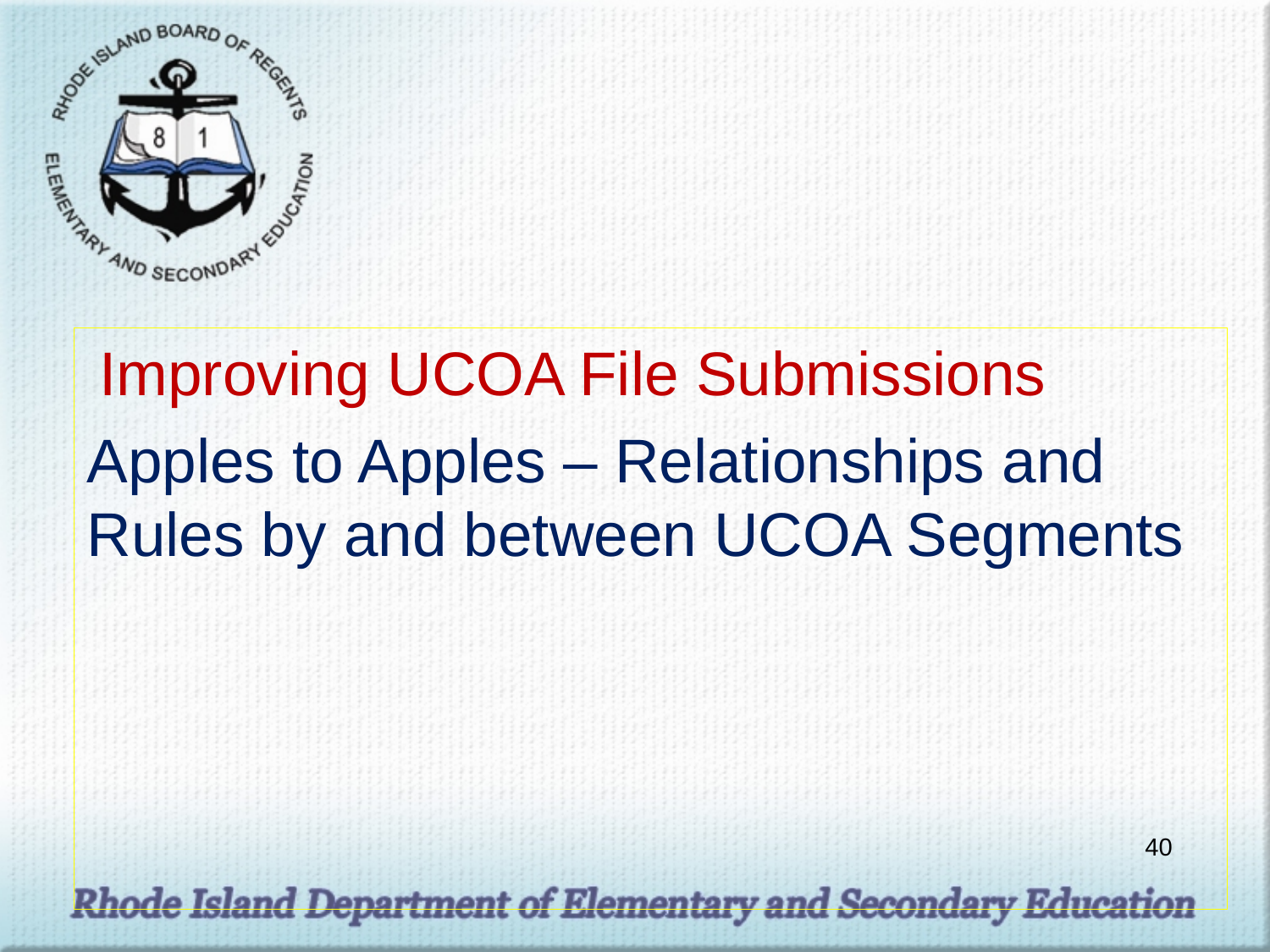

#
 Improving UCOA File Submissions
Apples to Apples – Relationships and Rules by and between UCOA Segments

40